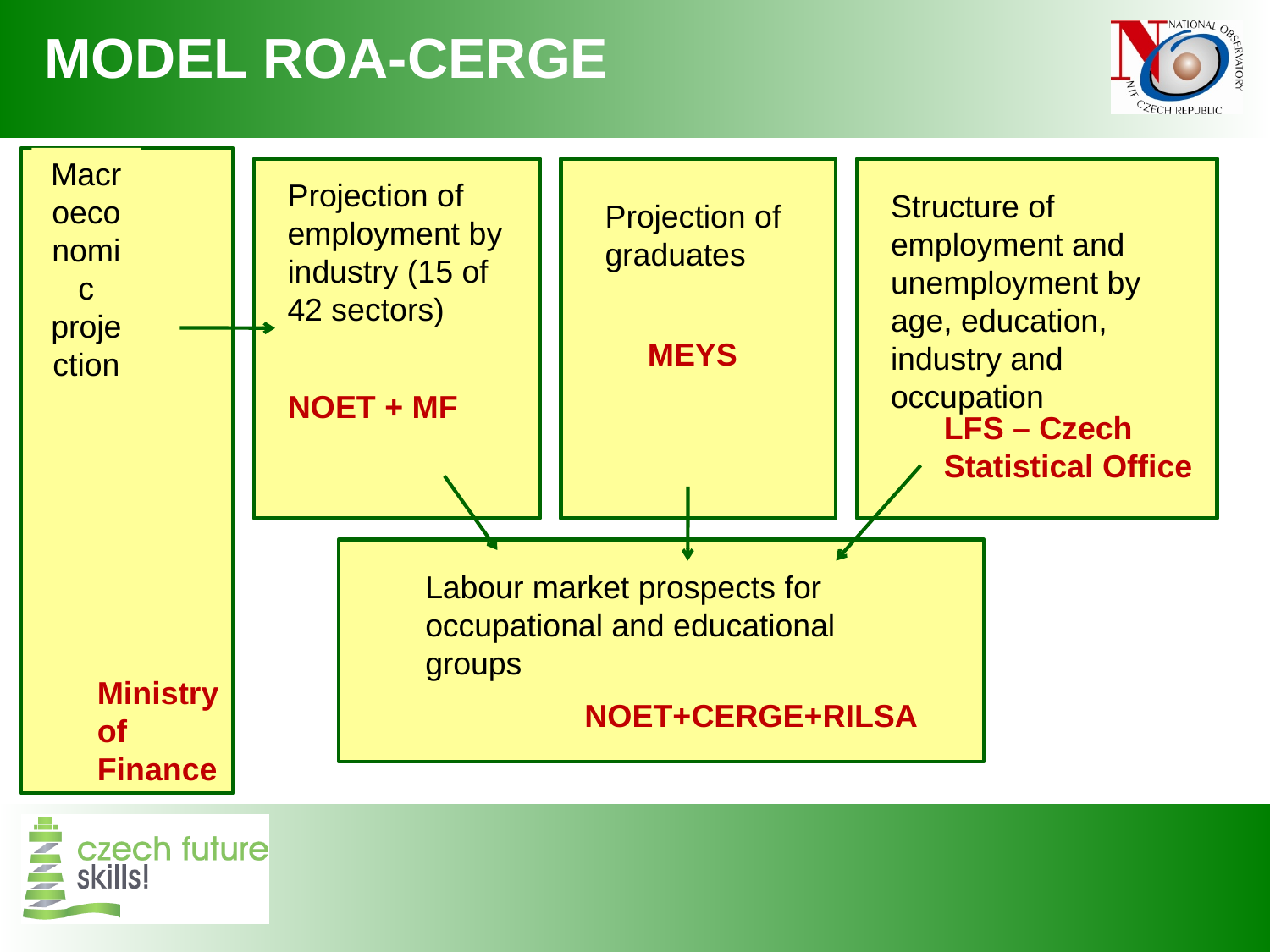

# MODEL ROA-CERGE

Macroeconomic projection

Projection of employment by industry (15 of 42 sectors)
Structure of employment and unemployment by age, education, industry and occupation
Projection of graduates
MEYS
NOET + MF

LFS – Czech Statistical Office

Labour market prospects for occupational and educational groups
Ministry of Finance
NOET+CERGE+RILSA